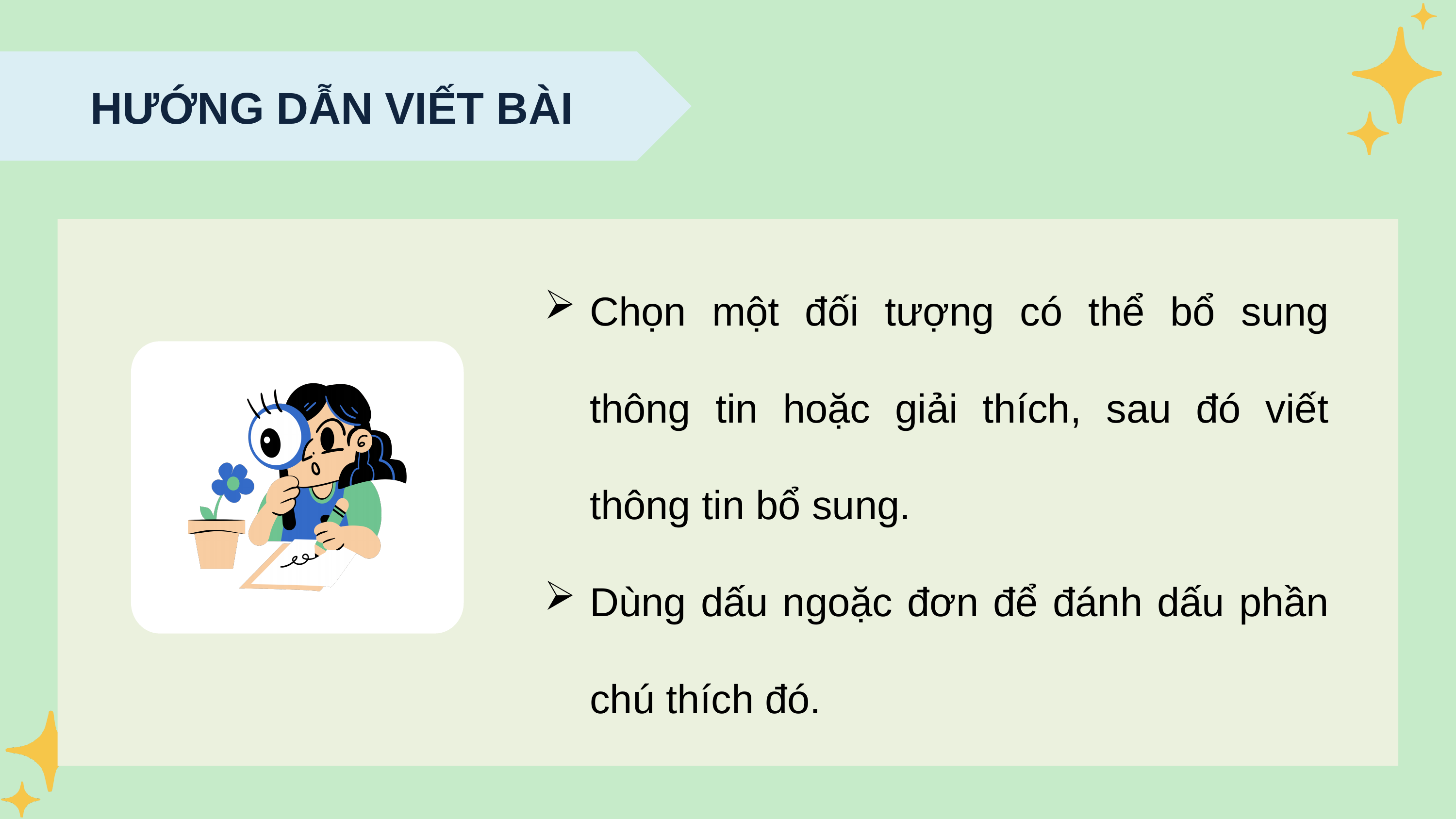

HƯỚNG DẪN VIẾT BÀI

Chọn một đối tượng có thể bổ sung thông tin hoặc giải thích, sau đó viết thông tin bổ sung.
Dùng dấu ngoặc đơn để đánh dấu phần chú thích đó.